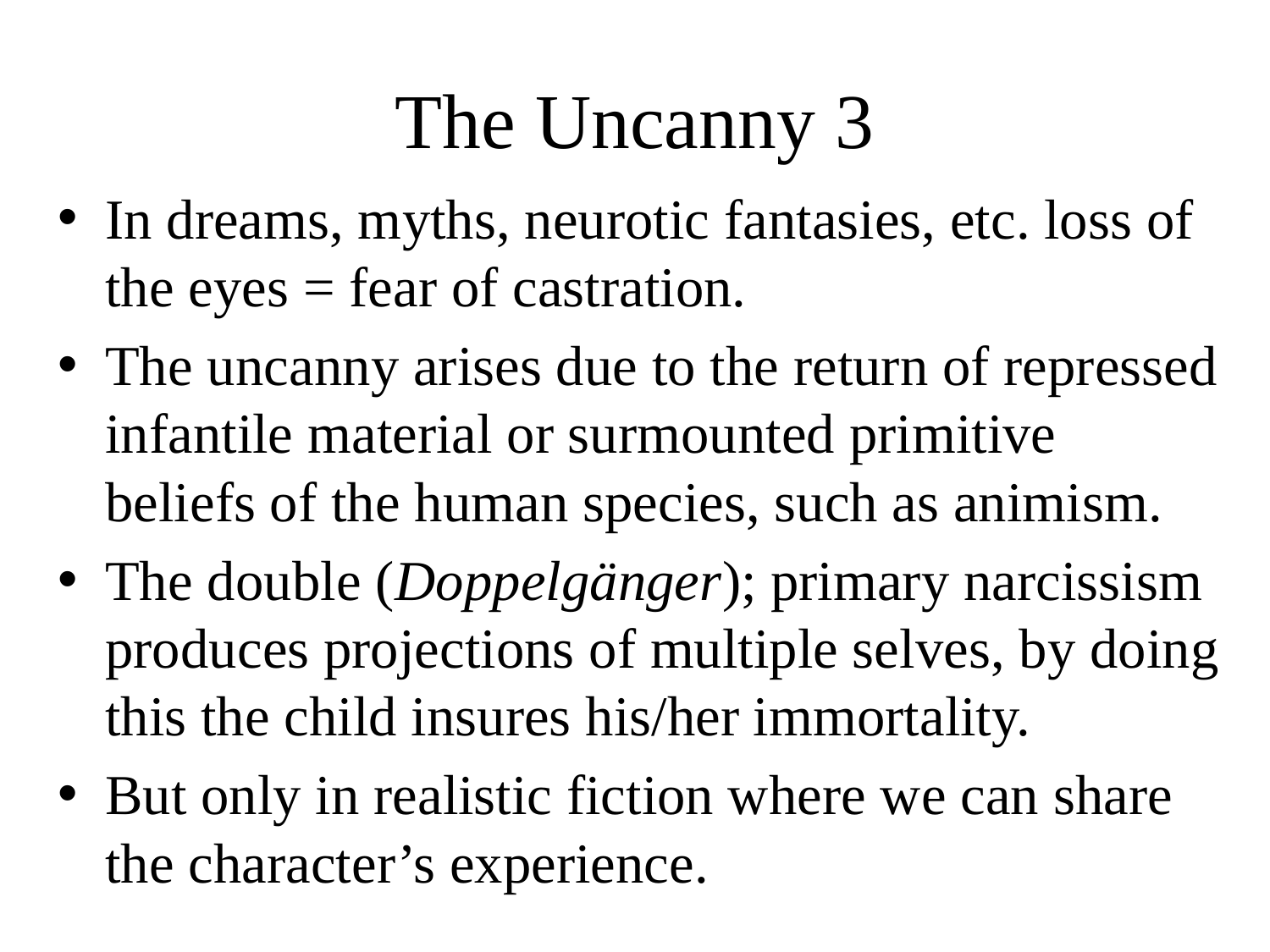

# The Uncanny 3
In dreams, myths, neurotic fantasies, etc. loss of the eyes = fear of castration.
The uncanny arises due to the return of repressed infantile material or surmounted primitive beliefs of the human species, such as animism.
The double (Doppelgänger); primary narcissism produces projections of multiple selves, by doing this the child insures his/her immortality.
But only in realistic fiction where we can share the character’s experience.